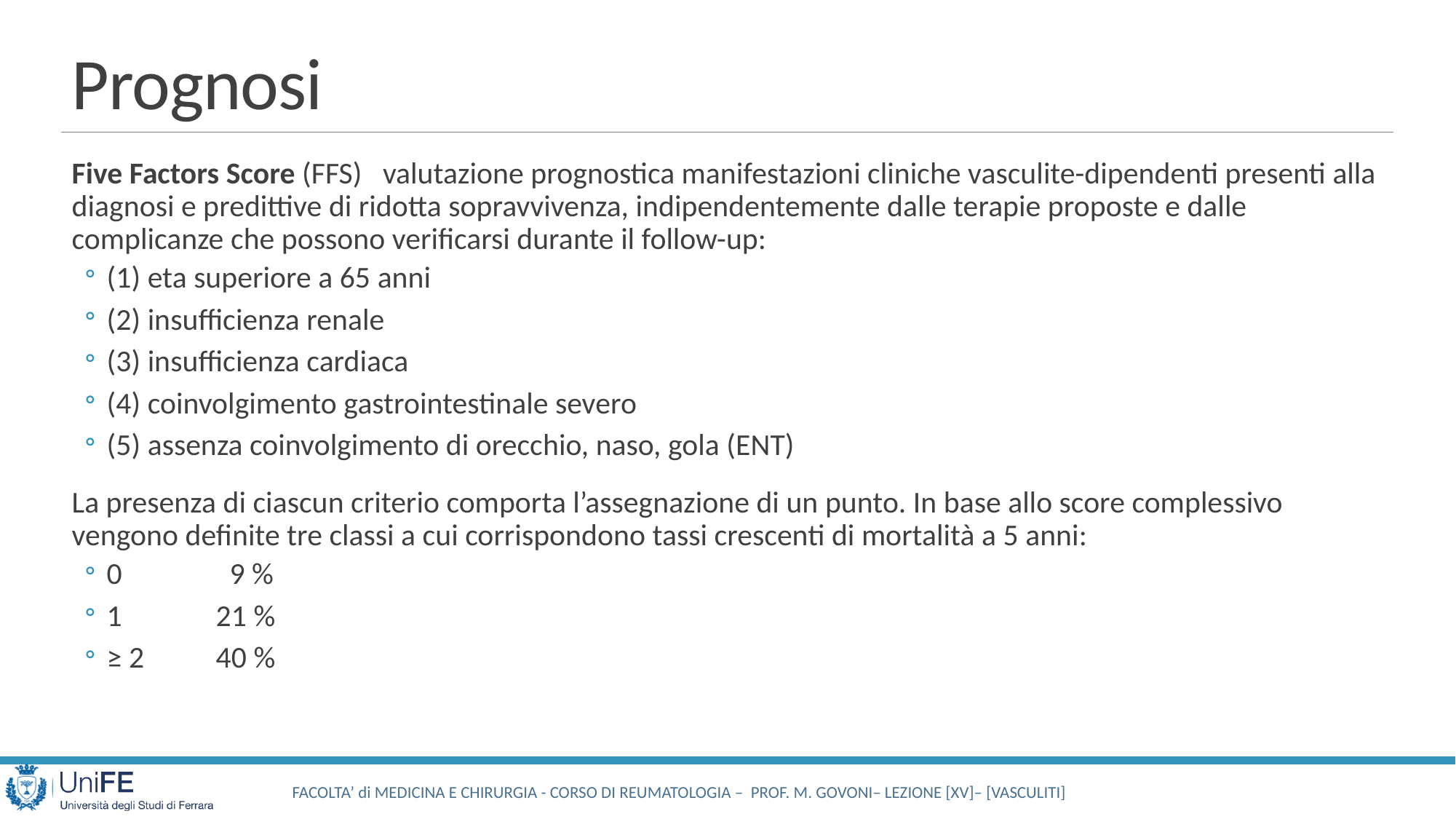

# Prognosi
Five Factors Score (FFS)   valutazione prognostica manifestazioni cliniche vasculite-dipendenti presenti alla diagnosi e predittive di ridotta sopravvivenza, indipendentemente dalle terapie proposte e dalle complicanze che possono verificarsi durante il follow-up:
(1) eta superiore a 65 anni
(2) insufficienza renale
(3) insufficienza cardiaca
(4) coinvolgimento gastrointestinale severo
(5) assenza coinvolgimento di orecchio, naso, gola (ENT)
La presenza di ciascun criterio comporta l’assegnazione di un punto. In base allo score complessivo vengono definite tre classi a cui corrispondono tassi crescenti di mortalità a 5 anni:
0 	  9 %
1 	21 %
≥ 2 	40 %